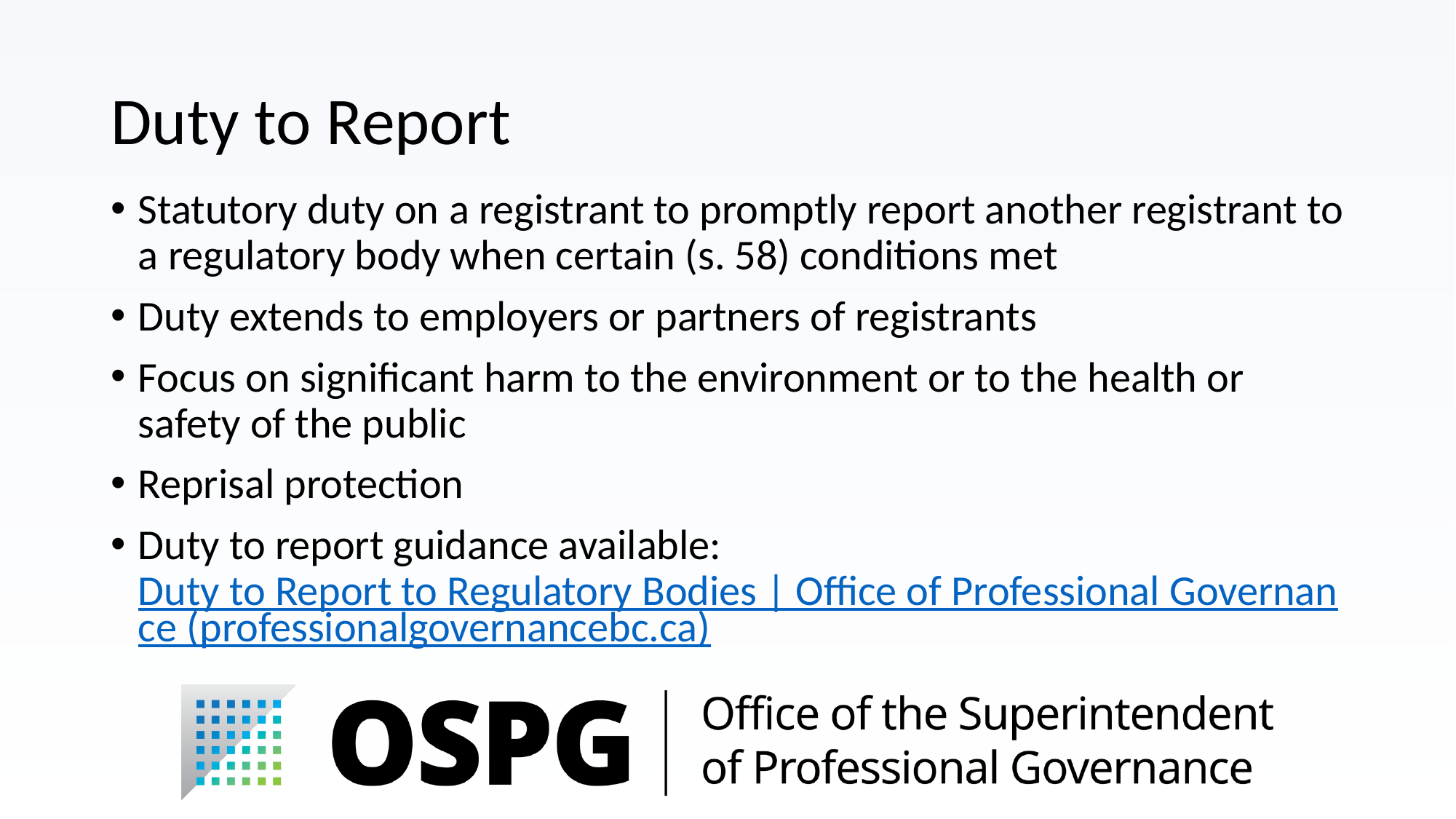

# Duty to Report
Statutory duty on a registrant to promptly report another registrant to a regulatory body when certain (s. 58) conditions met
Duty extends to employers or partners of registrants
Focus on significant harm to the environment or to the health or safety of the public
Reprisal protection
Duty to report guidance available: Duty to Report to Regulatory Bodies | Office of Professional Governance (professionalgovernancebc.ca)